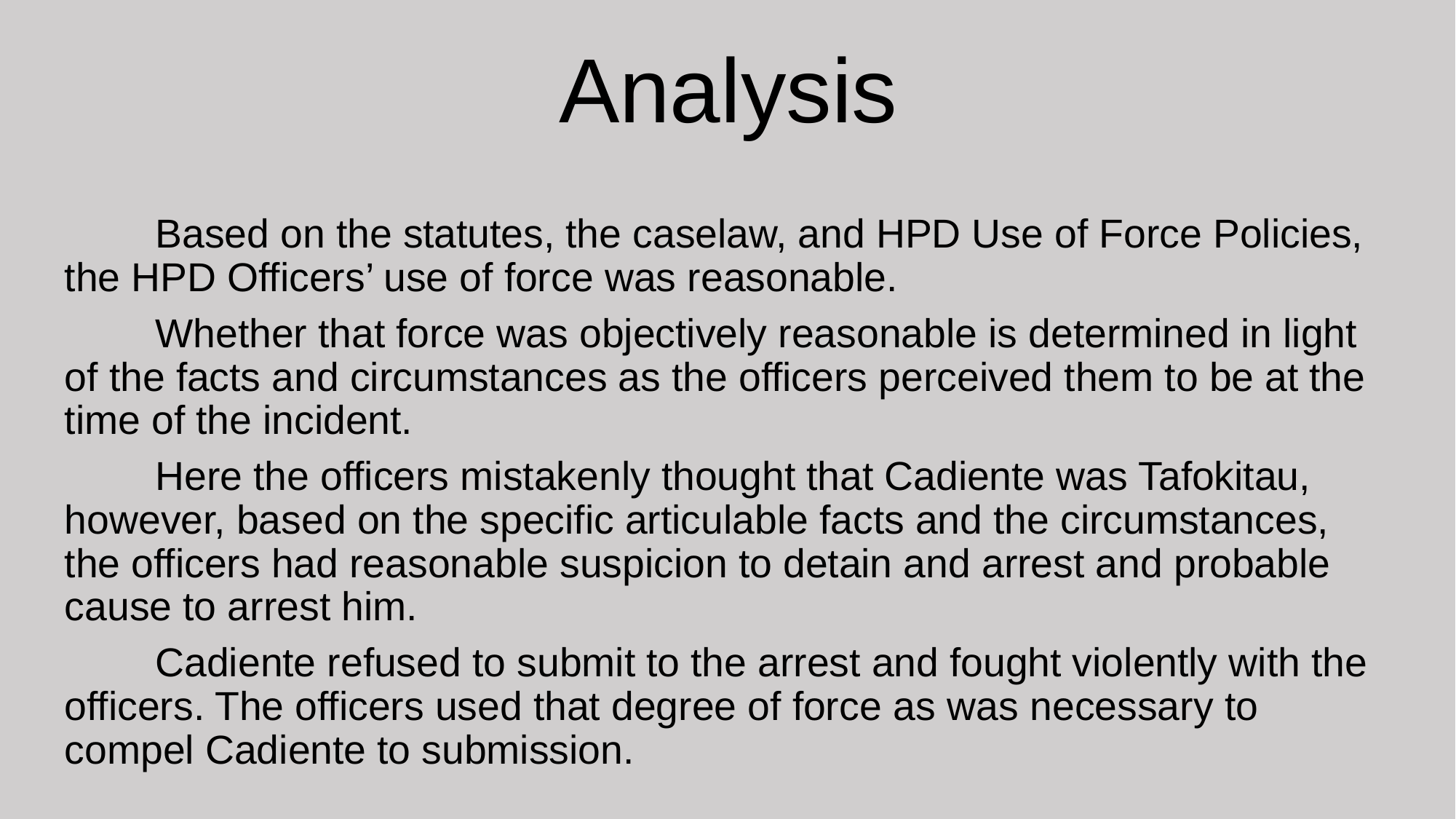

# Analysis
	Based on the statutes, the caselaw, and HPD Use of Force Policies, the HPD Officers’ use of force was reasonable.
	Whether that force was objectively reasonable is determined in light of the facts and circumstances as the officers perceived them to be at the time of the incident.
	Here the officers mistakenly thought that Cadiente was Tafokitau, however, based on the specific articulable facts and the circumstances, the officers had reasonable suspicion to detain and arrest and probable cause to arrest him.
	Cadiente refused to submit to the arrest and fought violently with the officers. The officers used that degree of force as was necessary to compel Cadiente to submission.